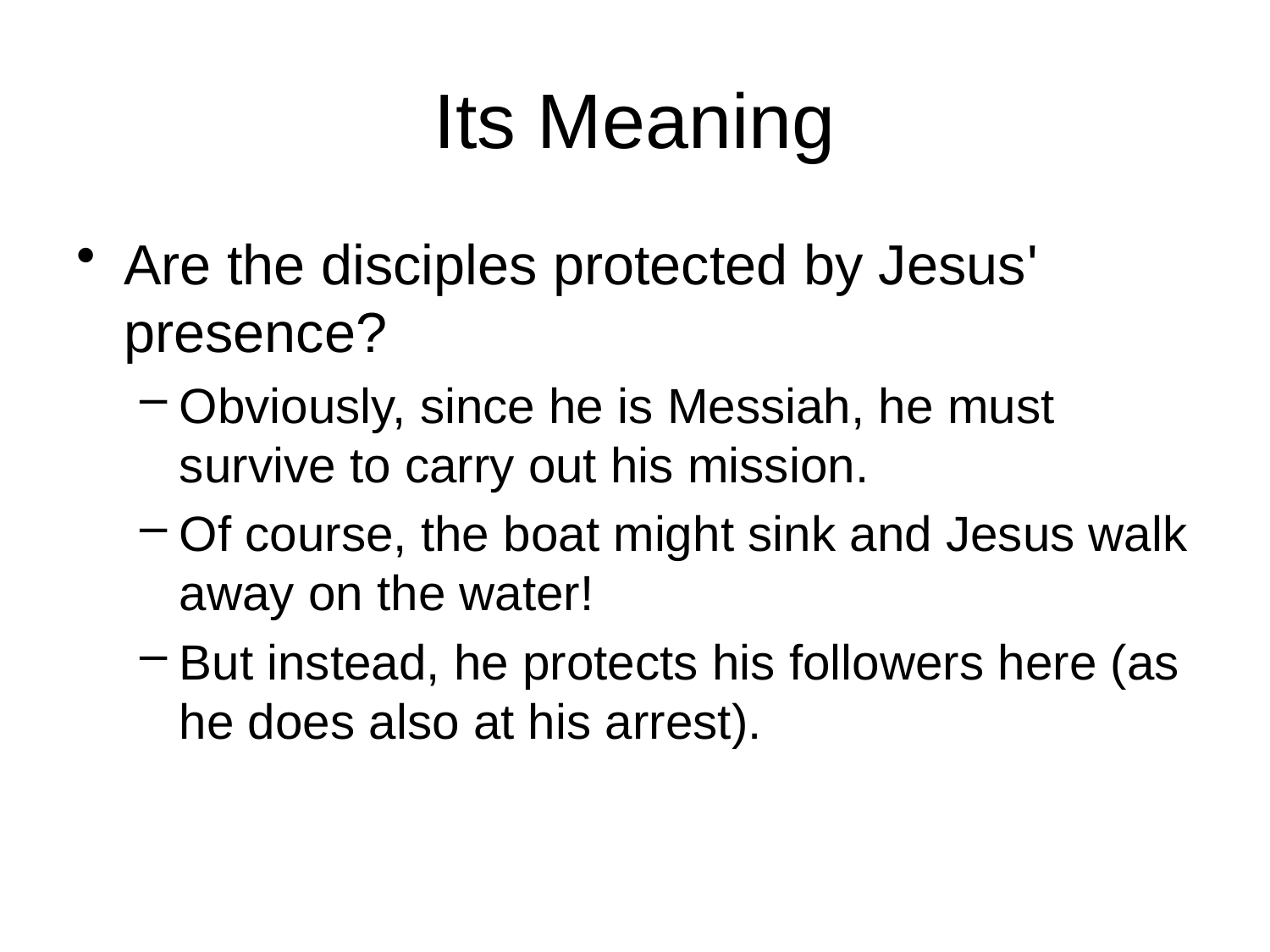

# Its Meaning
Are the disciples protected by Jesus' presence?
Obviously, since he is Messiah, he must survive to carry out his mission.
Of course, the boat might sink and Jesus walk away on the water!
But instead, he protects his followers here (as he does also at his arrest).